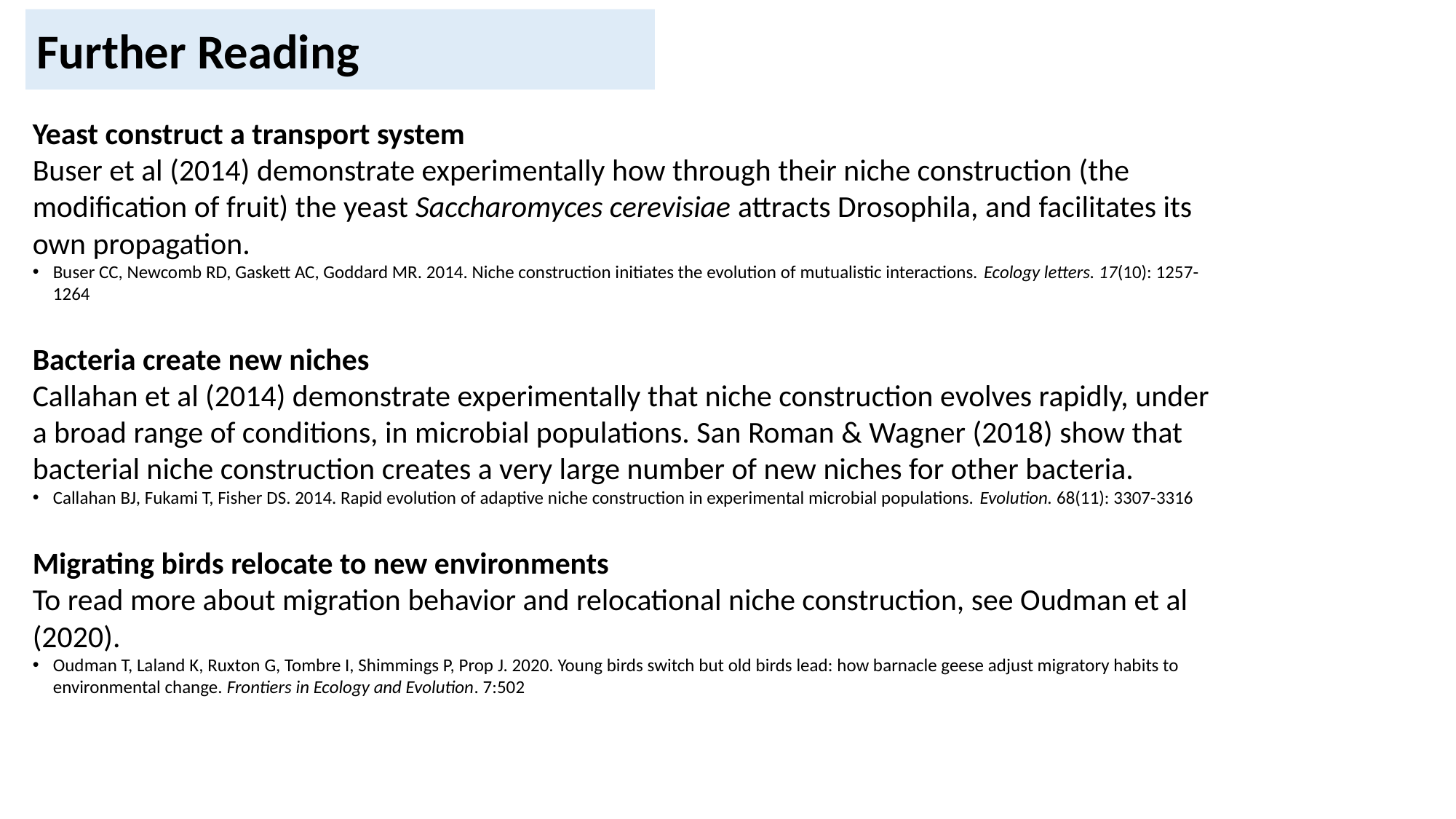

Further Reading
Yeast construct a transport system
Buser et al (2014) demonstrate experimentally how through their niche construction (the modification of fruit) the yeast Saccharomyces cerevisiae attracts Drosophila, and facilitates its own propagation.
Buser CC, Newcomb RD, Gaskett AC, Goddard MR. 2014. Niche construction initiates the evolution of mutualistic interactions. Ecology letters. 17(10): 1257-1264

Bacteria create new niches
Callahan et al (2014) demonstrate experimentally that niche construction evolves rapidly, under a broad range of conditions, in microbial populations. San Roman & Wagner (2018) show that bacterial niche construction creates a very large number of new niches for other bacteria.
Callahan BJ, Fukami T, Fisher DS. 2014. Rapid evolution of adaptive niche construction in experimental microbial populations. Evolution. 68(11): 3307-3316

Migrating birds relocate to new environments
To read more about migration behavior and relocational niche construction, see Oudman et al (2020).
Oudman T, Laland K, Ruxton G, Tombre I, Shimmings P, Prop J. 2020. Young birds switch but old birds lead: how barnacle geese adjust migratory habits to environmental change. Frontiers in Ecology and Evolution. 7:502